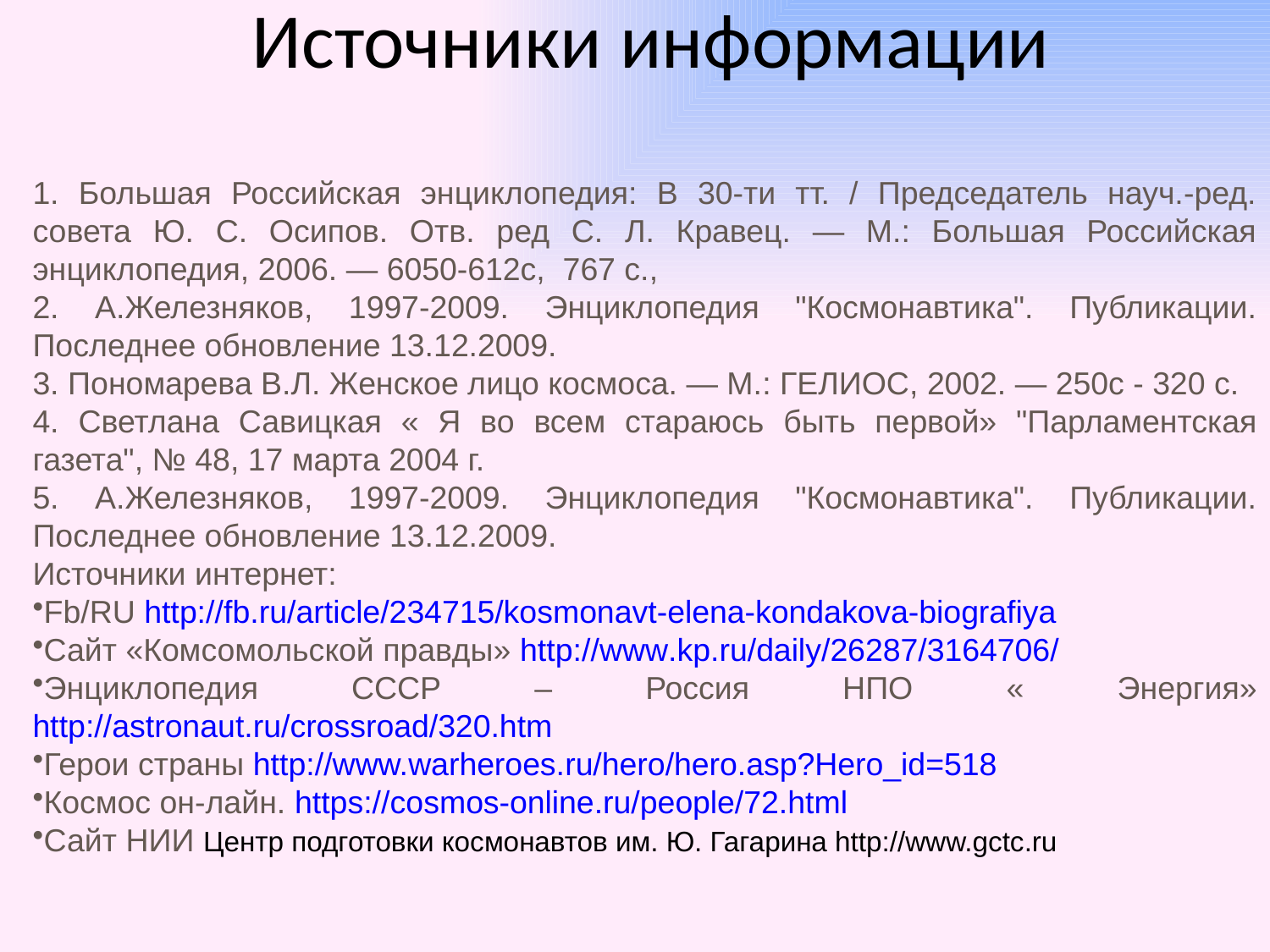

# Источники информации

1. Большая Российская энциклопедия: В 30-ти тт. / Председатель науч.-ред. совета Ю. С. Осипов. Отв. ред С. Л. Кравец. — М.: Большая Российская энциклопедия, 2006. — 6050-612с,  767 с.,
2. А.Железняков, 1997-2009. Энциклопедия "Космонавтика". Публикации. Последнее обновление 13.12.2009.
3. Пономарева В.Л. Женское лицо космоса. — М.: ГЕЛИОС, 2002. — 250с - 320 с.
4. Светлана Савицкая « Я во всем стараюсь быть первой» "Парламентская газета", № 48, 17 марта 2004 г.
5. А.Железняков, 1997-2009. Энциклопедия "Космонавтика". Публикации. Последнее обновление 13.12.2009.
Источники интернет:
Fb/RU http://fb.ru/article/234715/kosmonavt-elena-kondakova-biografiya
Сайт «Комсомольской правды» http://www.kp.ru/daily/26287/3164706/
Энциклопедия СССР – Россия НПО « Энергия» http://astronaut.ru/crossroad/320.htm
Герои страны http://www.warheroes.ru/hero/hero.asp?Hero_id=518
Космос он-лайн. https://cosmos-online.ru/people/72.html
Сайт НИИ Центр подготовки космонавтов им. Ю. Гагарина http://www.gctc.ru